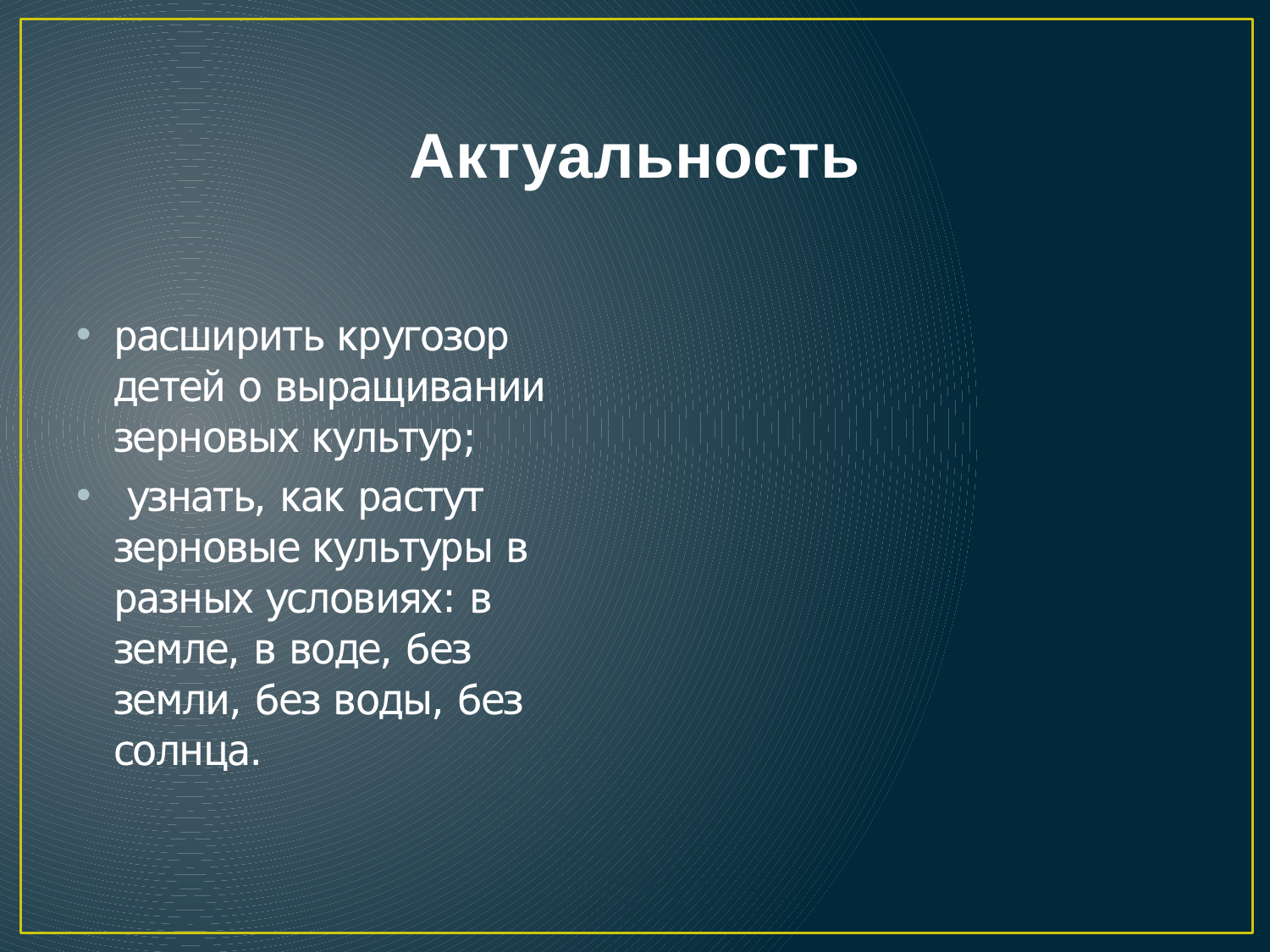

# Актуальность

расширить кругозор детей о выращивании зерновых культур;
 узнать, как растут зерновые культуры в разных условиях: в земле, в воде, без земли, без воды, без солнца.